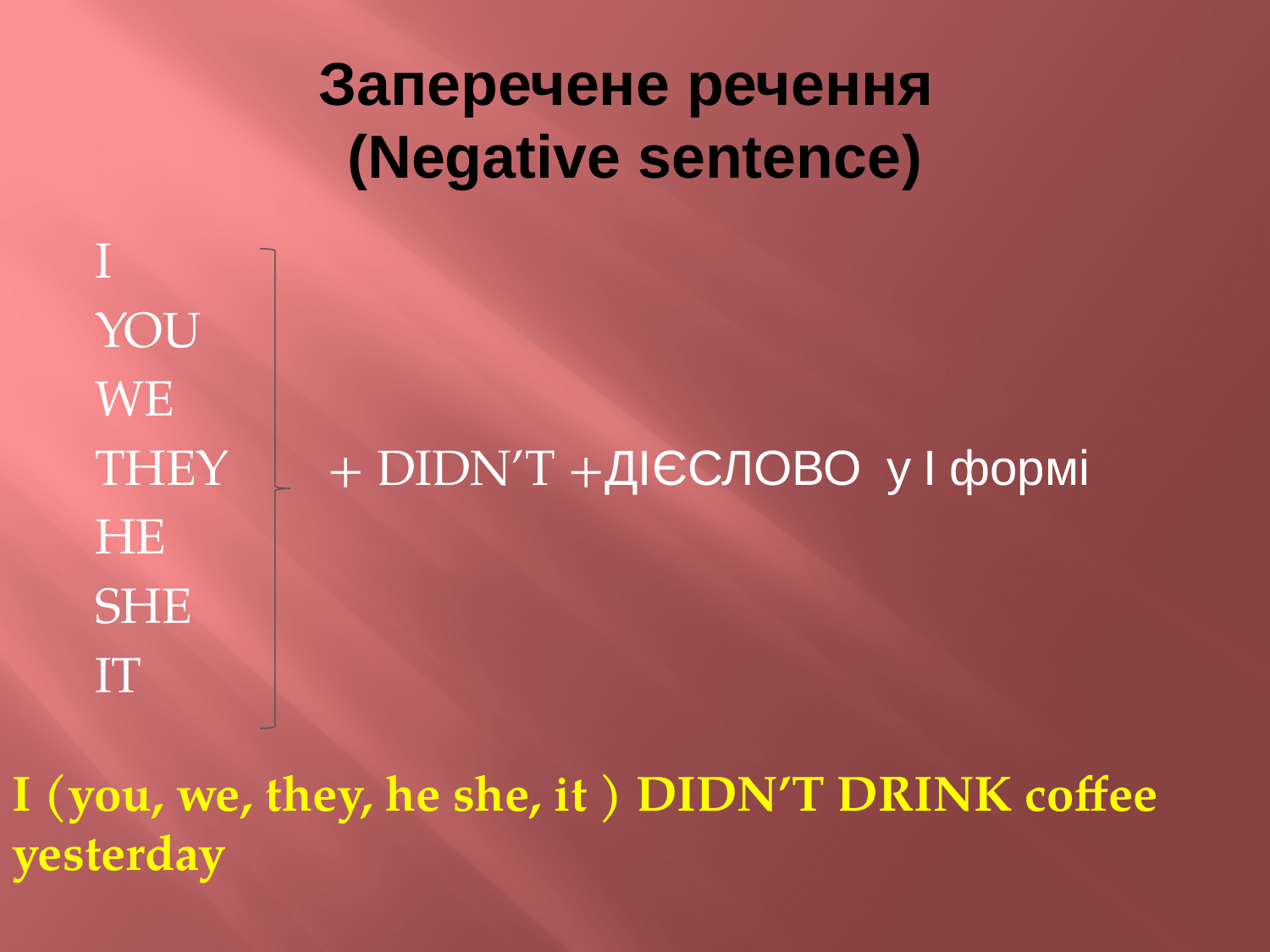

# Заперечене речення (Negative sentence)
I
YOU
WE
THEY        + DIDN’T +ДІЄСЛОВО  у І формі
HE
SHE
IT

I (you, we, they, he she, it ) DIDN’T DRINK coffee yesterday